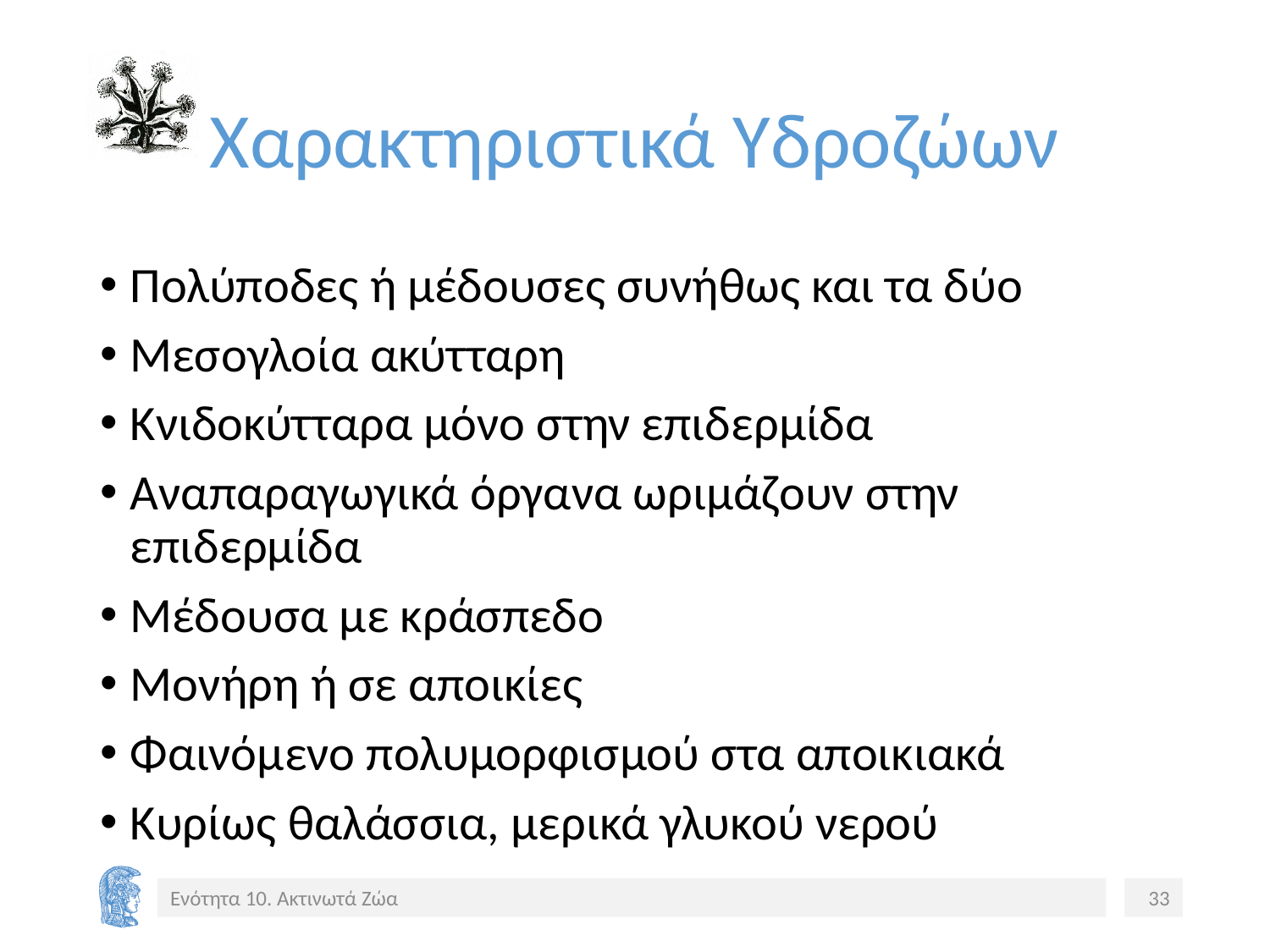

# Χαρακτηριστικά Υδροζώων
Πολύποδες ή μέδουσες συνήθως και τα δύο
Μεσογλοία ακύτταρη
Κνιδοκύτταρα μόνο στην επιδερμίδα
Αναπαραγωγικά όργανα ωριμάζουν στην επιδερμίδα
Μέδουσα με κράσπεδο
Μονήρη ή σε αποικίες
Φαινόμενο πολυμορφισμού στα αποικιακά
Κυρίως θαλάσσια, μερικά γλυκού νερού

Ενότητα 10. Ακτινωτά Ζώα
33